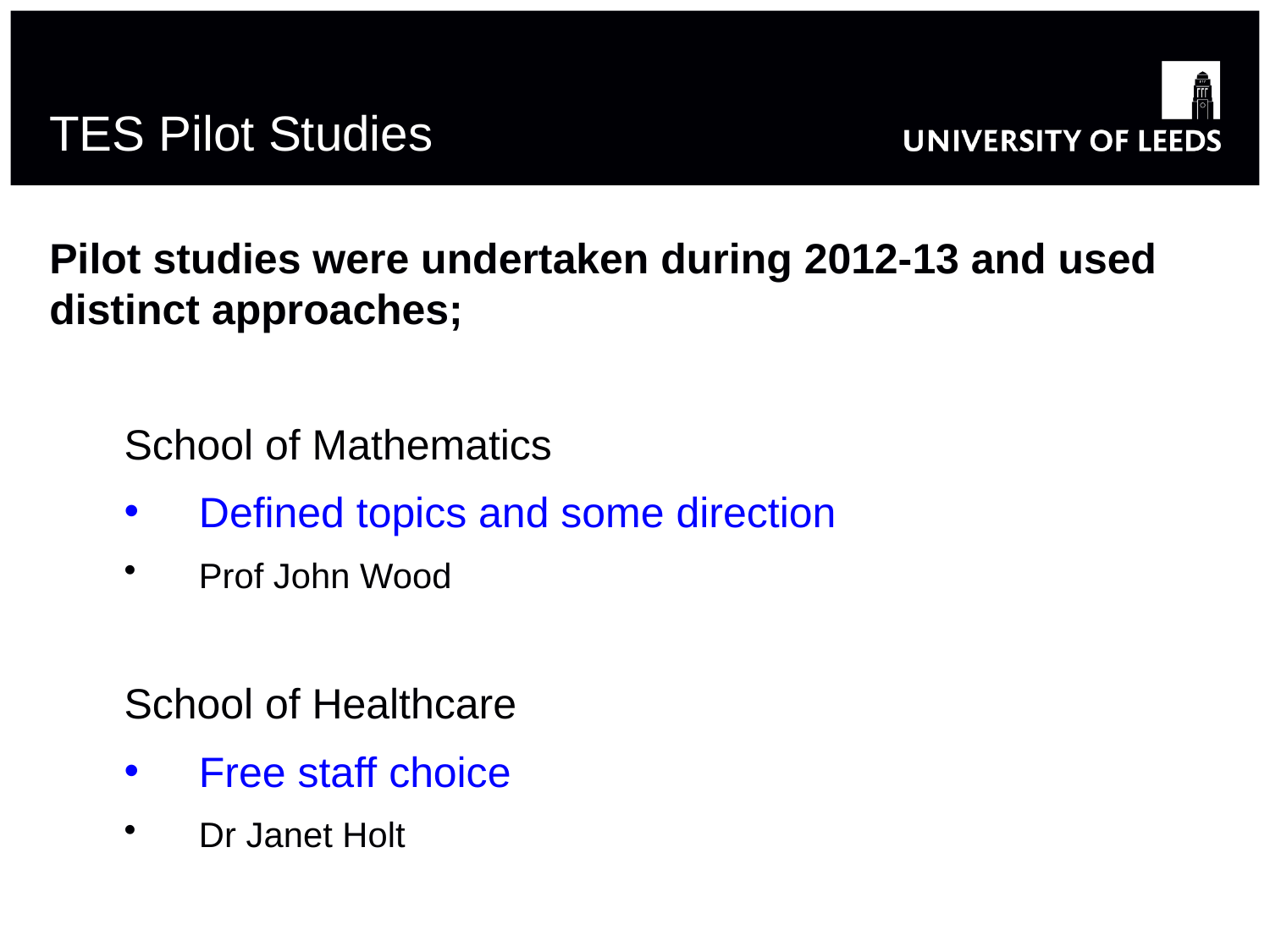

# TES Pilot Studies
Pilot studies were undertaken during 2012-13 and used distinct approaches;

School of Mathematics
Defined topics and some direction
Prof John Wood

School of Healthcare
Free staff choice
Dr Janet Holt